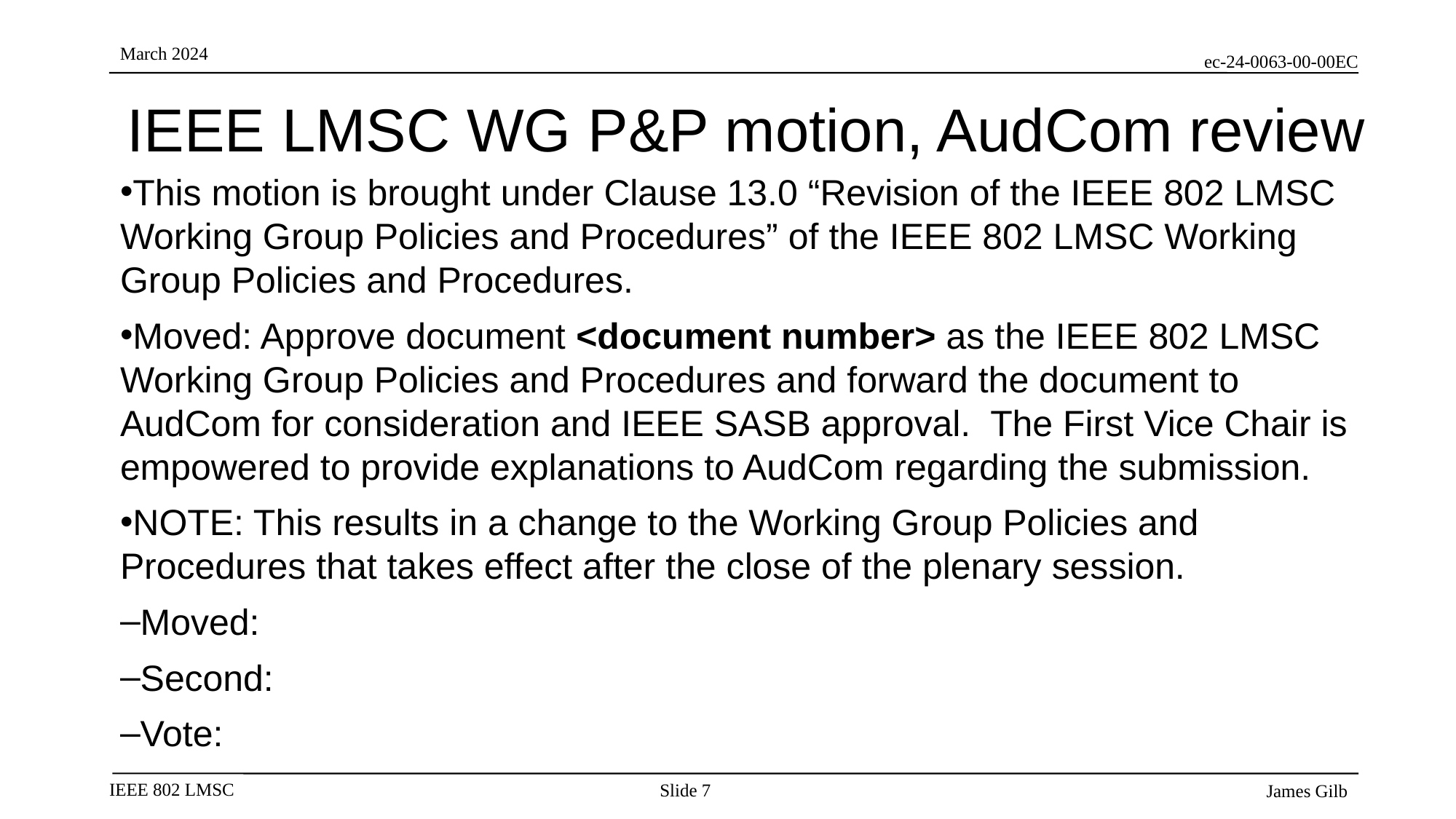

IEEE LMSC WG P&P motion, AudCom review
This motion is brought under Clause 13.0 “Revision of the IEEE 802 LMSC Working Group Policies and Procedures” of the IEEE 802 LMSC Working Group Policies and Procedures.
Moved: Approve document <document number> as the IEEE 802 LMSC Working Group Policies and Procedures and forward the document to AudCom for consideration and IEEE SASB approval.  The First Vice Chair is empowered to provide explanations to AudCom regarding the submission.
NOTE: This results in a change to the Working Group Policies and Procedures that takes effect after the close of the plenary session.
Moved:
Second:
Vote:
Slide 7